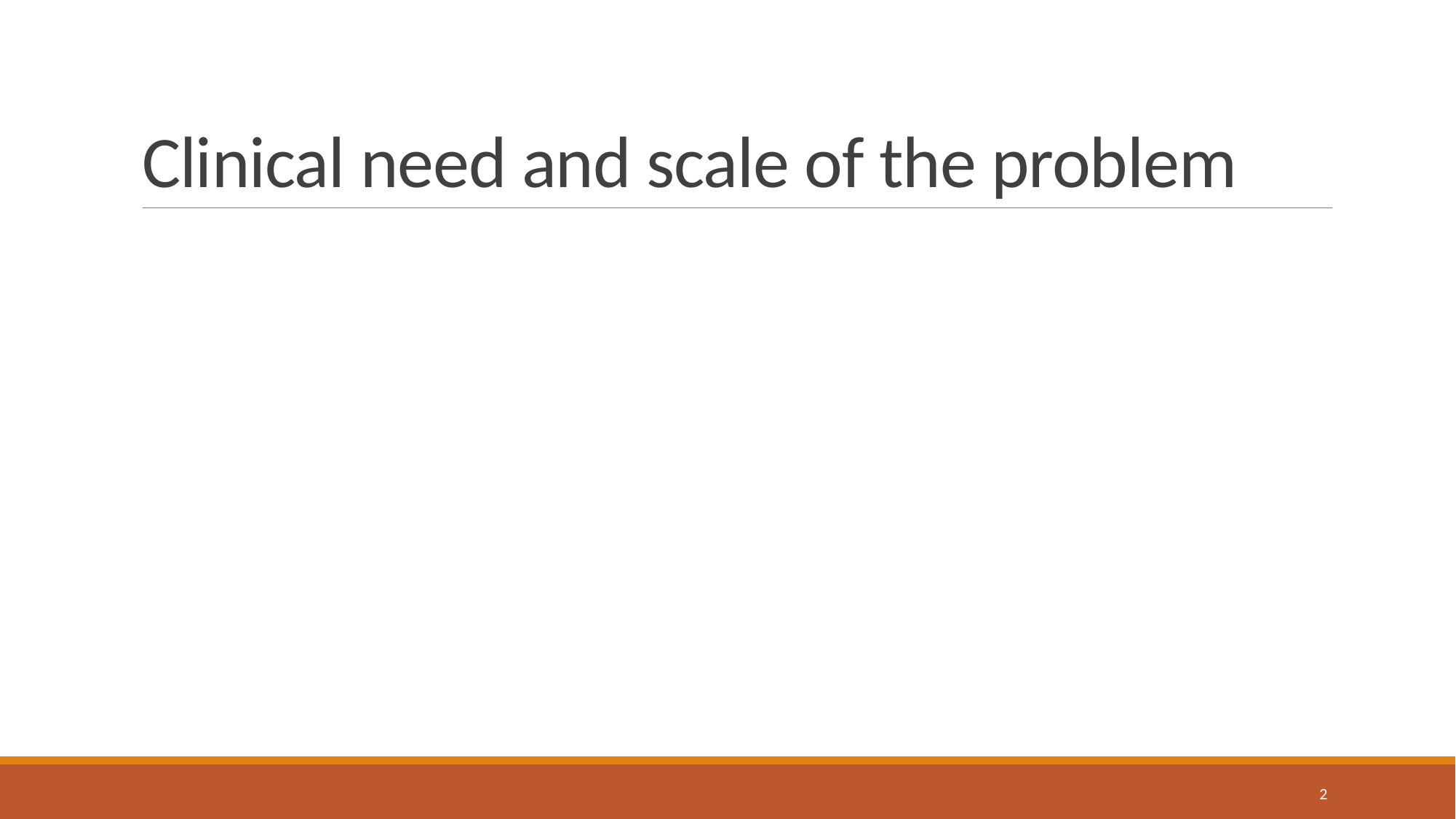

# Clinical need and scale of the problem
2